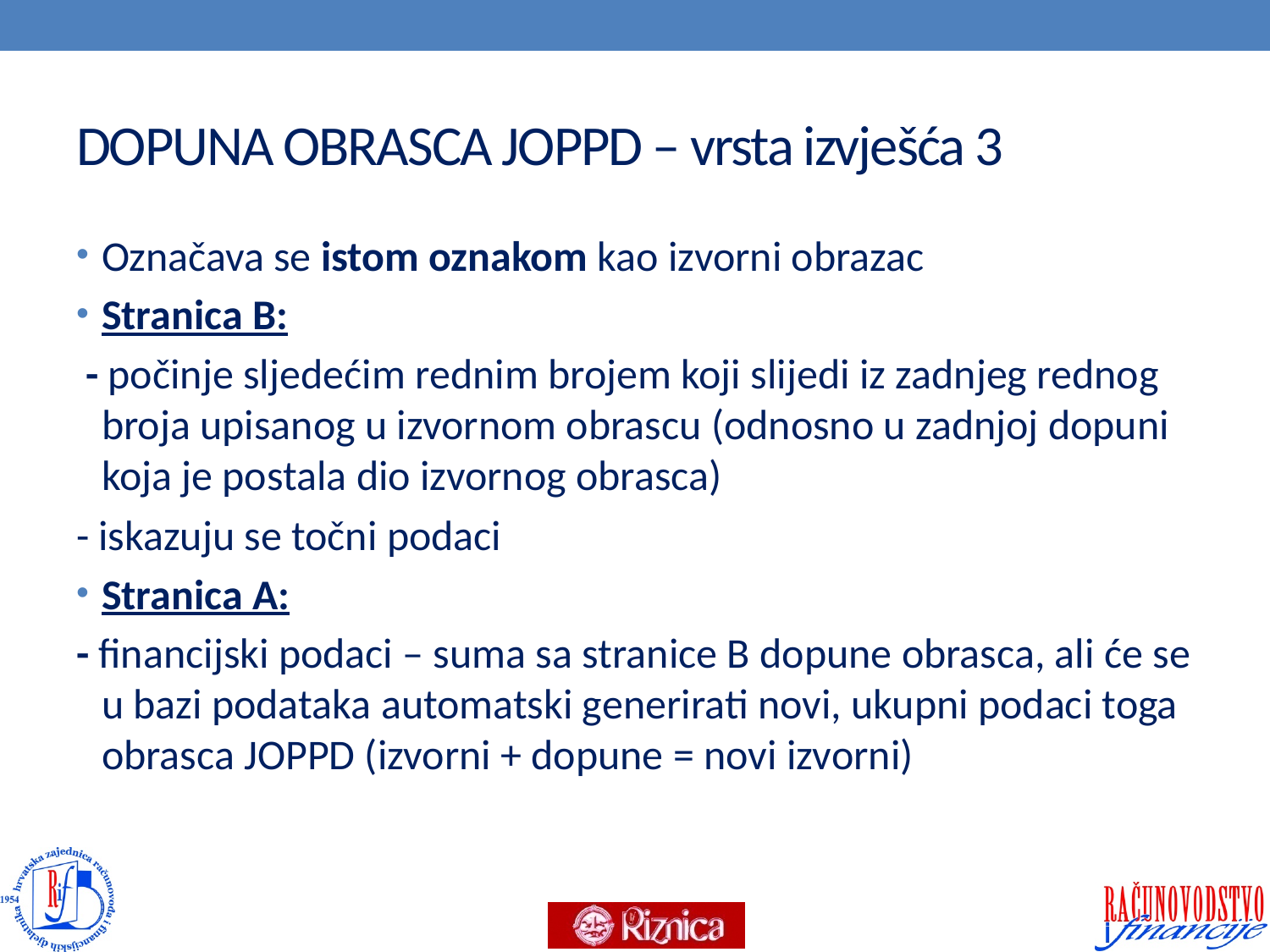

# DOPUNA OBRASCA JOPPD – vrsta izvješća 3
Označava se istom oznakom kao izvorni obrazac
Stranica B:
 - počinje sljedećim rednim brojem koji slijedi iz zadnjeg rednog broja upisanog u izvornom obrascu (odnosno u zadnjoj dopuni koja je postala dio izvornog obrasca)
- iskazuju se točni podaci
Stranica A:
- financijski podaci – suma sa stranice B dopune obrasca, ali će se u bazi podataka automatski generirati novi, ukupni podaci toga obrasca JOPPD (izvorni + dopune = novi izvorni)